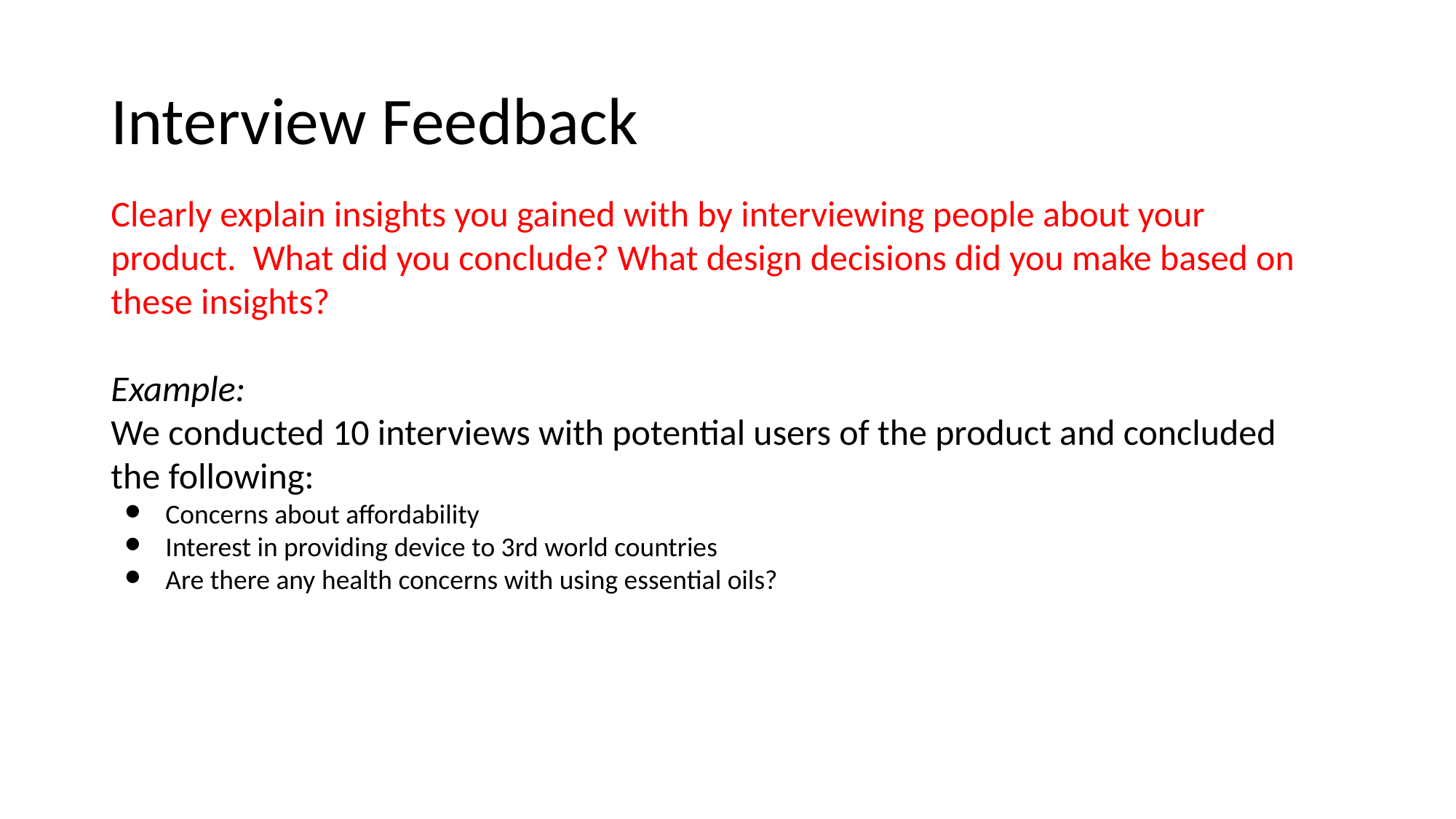

# Interview Feedback
Clearly explain insights you gained with by interviewing people about your product.  What did you conclude? What design decisions did you make based on these insights?

Example:
We conducted 10 interviews with potential users of the product and concluded the following:
Concerns about affordability
Interest in providing device to 3rd world countries
Are there any health concerns with using essential oils?